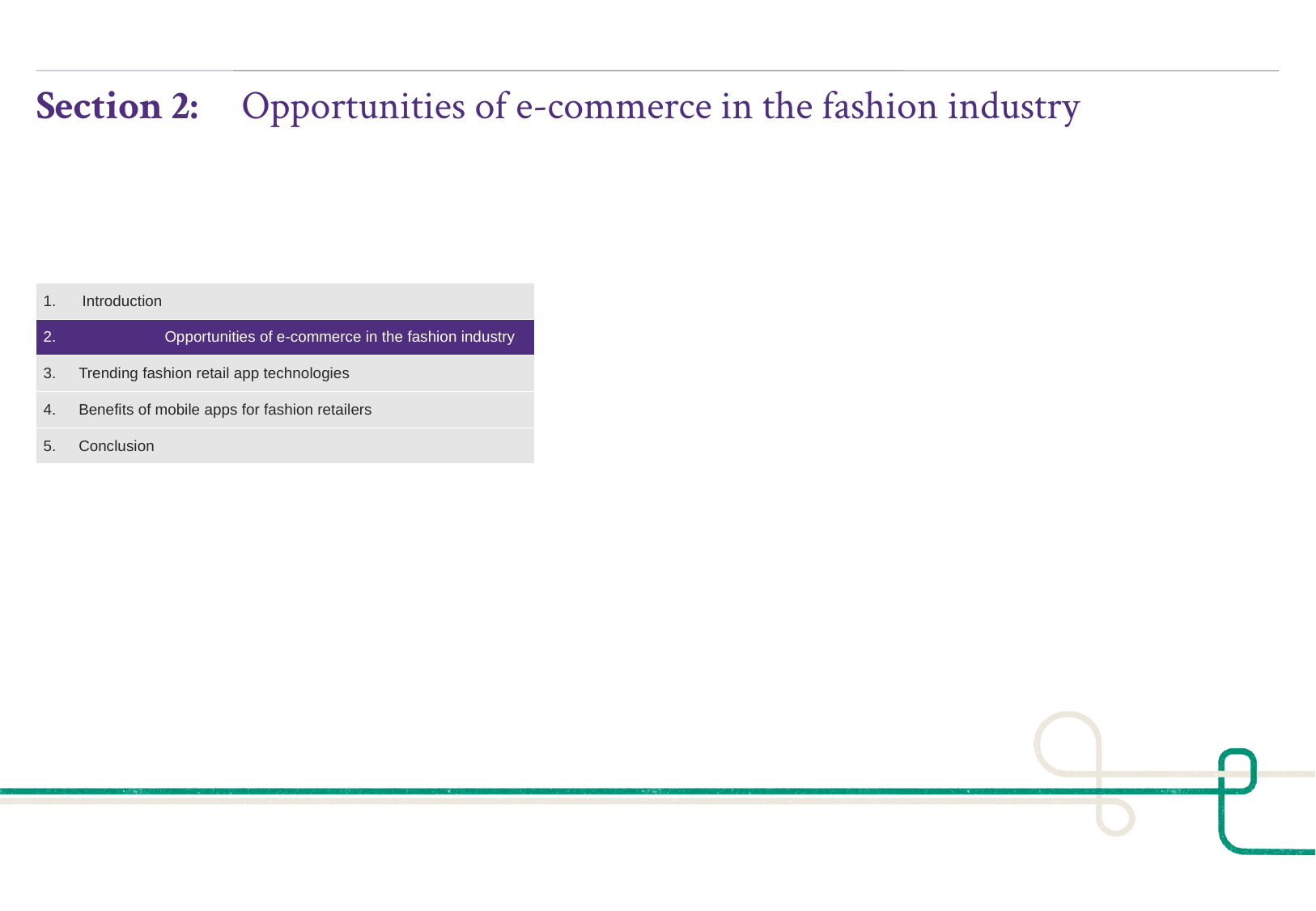

Section 2:
Opportunities of e-commerce in the fashion industry
| Introduction |
| --- |
| 2. Opportunities of e-commerce in the fashion industry |
| 3. Trending fashion retail app technologies |
| 4. Benefits of mobile apps for fashion retailers |
| 5. Conclusion |